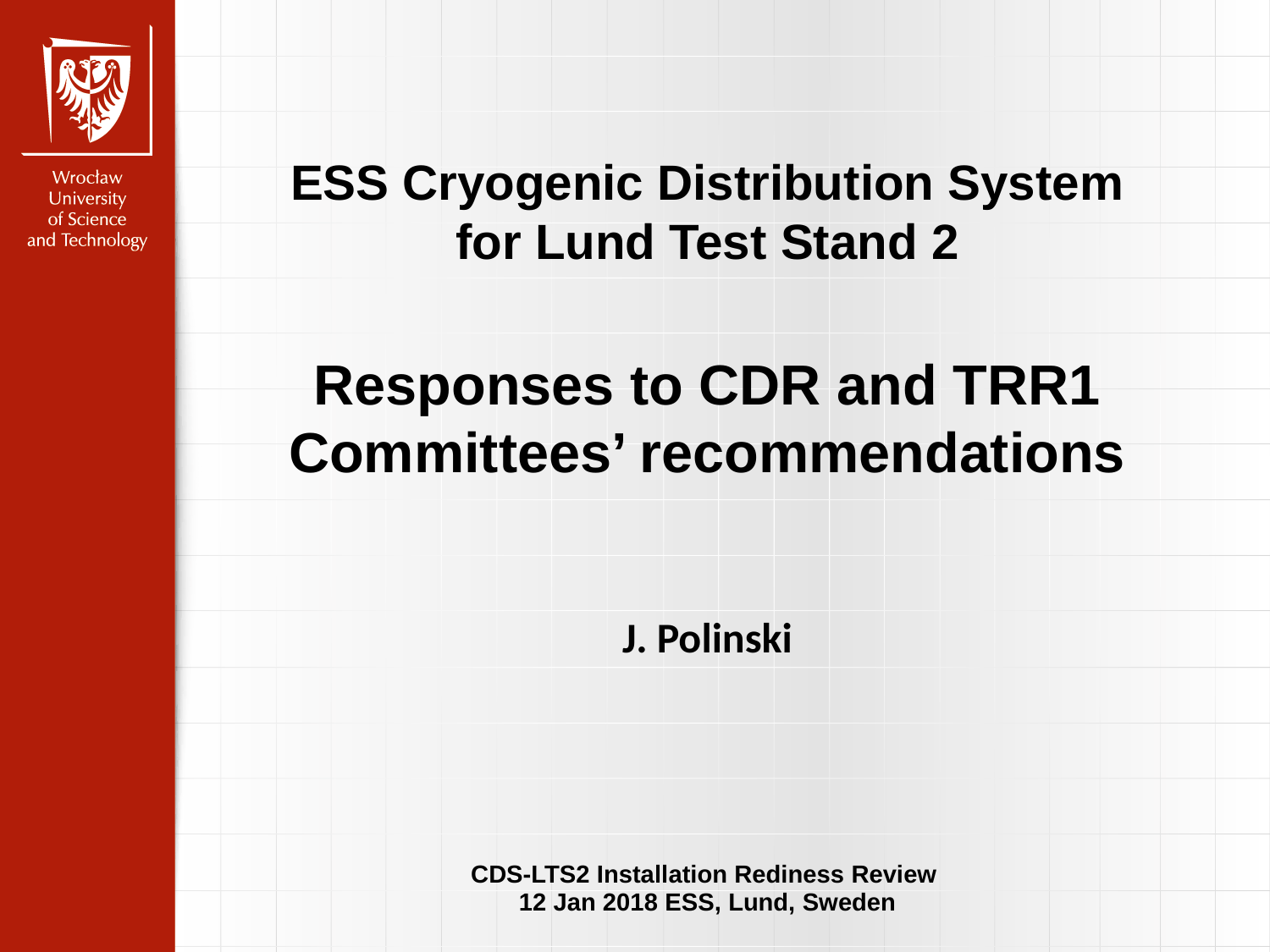

ESS Cryogenic Distribution System
for Lund Test Stand 2
Responses to CDR and TRR1 Committees’ recommendations

J. Polinski

CDS-LTS2 Installation Rediness Review
12 Jan 2018 ESS, Lund, Sweden